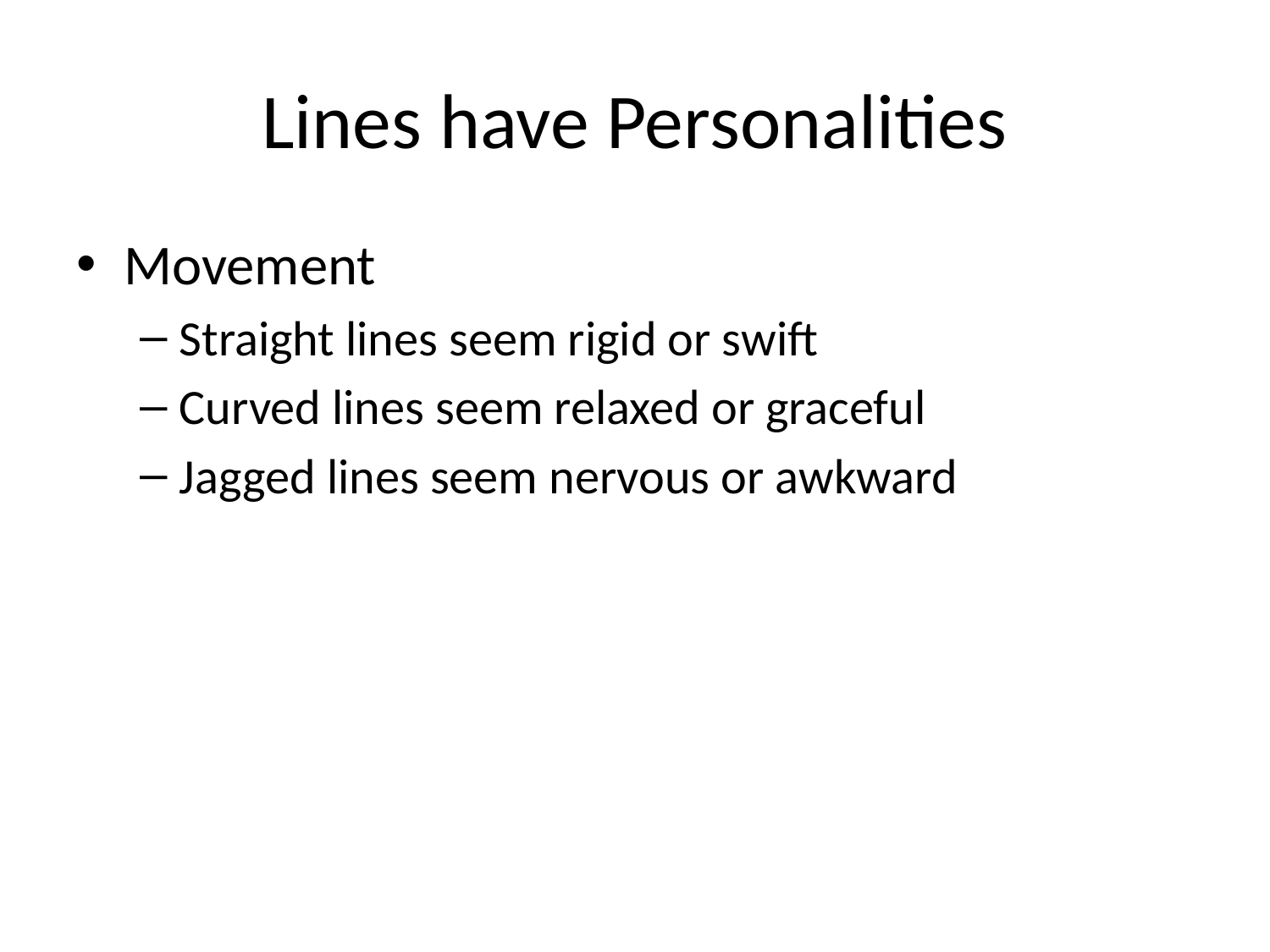

# Lines have Personalities
Movement
Straight lines seem rigid or swift
Curved lines seem relaxed or graceful
Jagged lines seem nervous or awkward